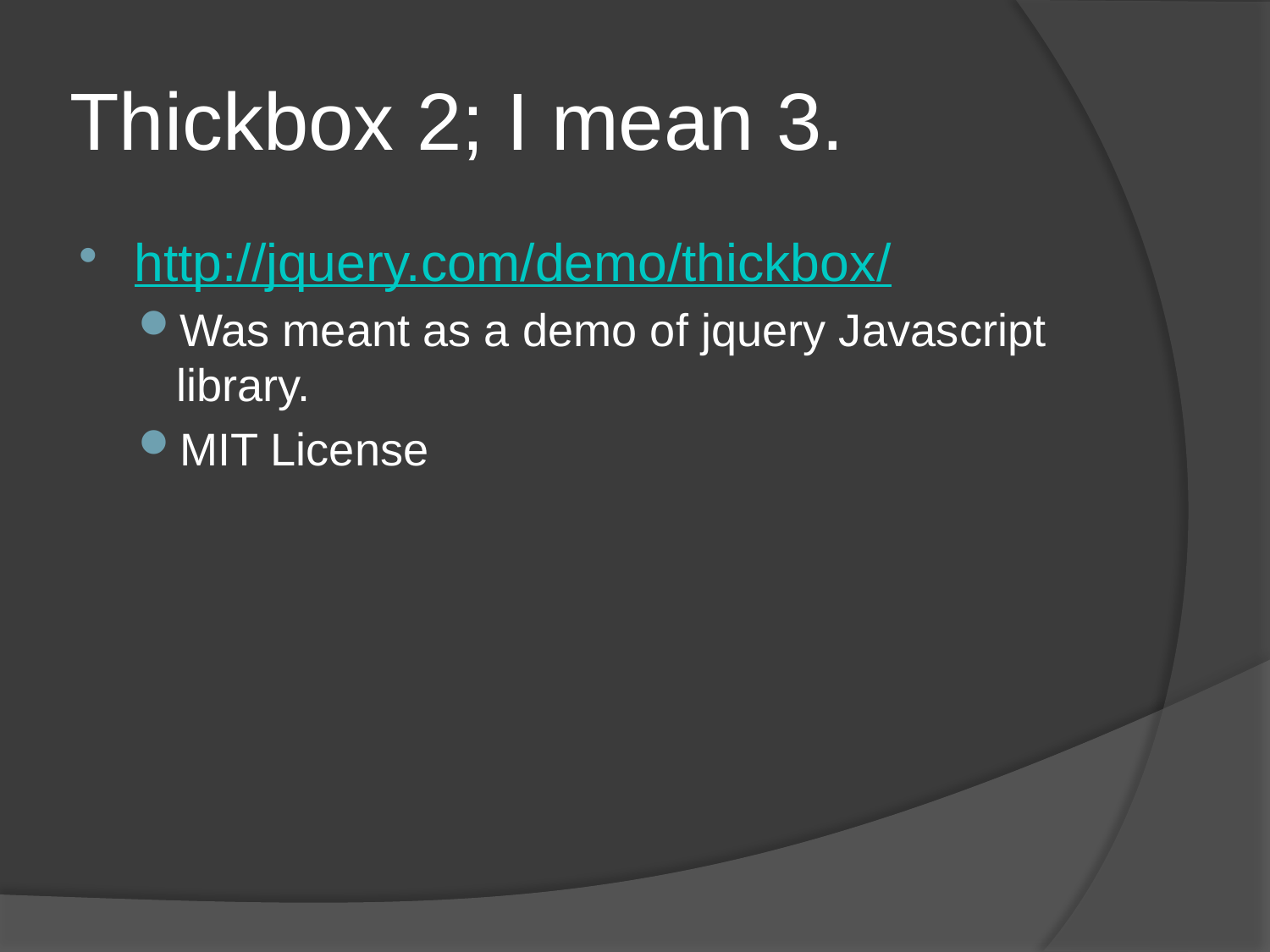

# Thickbox 2; I mean 3.
http://jquery.com/demo/thickbox/
Was meant as a demo of jquery Javascript library.
MIT License